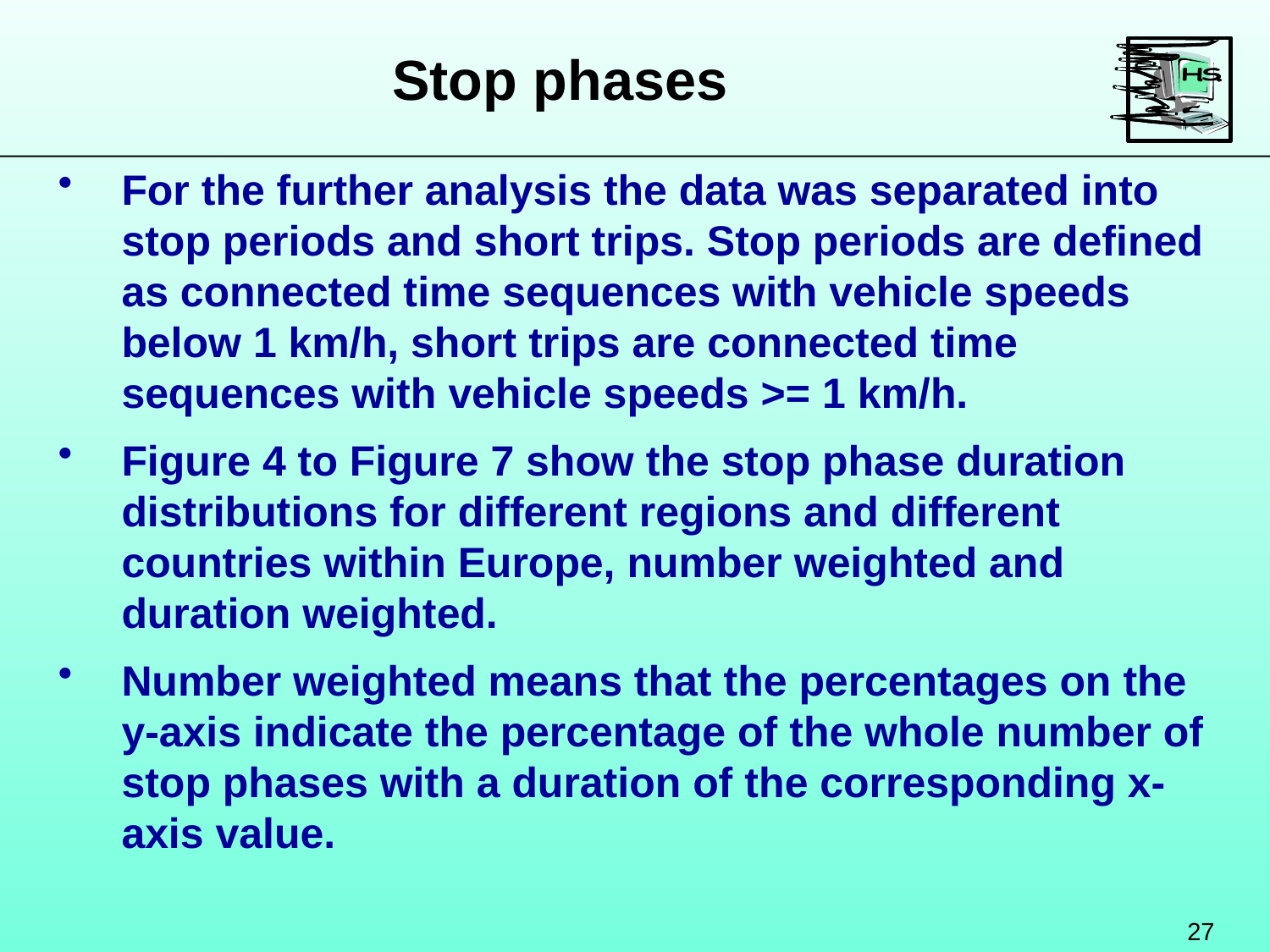

Stop phases

For the further analysis the data was separated into stop periods and short trips. Stop periods are defined as connected time sequences with vehicle speeds below 1 km/h, short trips are connected time sequences with vehicle speeds >= 1 km/h.
Figure 4 to Figure 7 show the stop phase duration distributions for different regions and different countries within Europe, number weighted and duration weighted.
Number weighted means that the percentages on the y-axis indicate the percentage of the whole number of stop phases with a duration of the corresponding x-axis value.

27